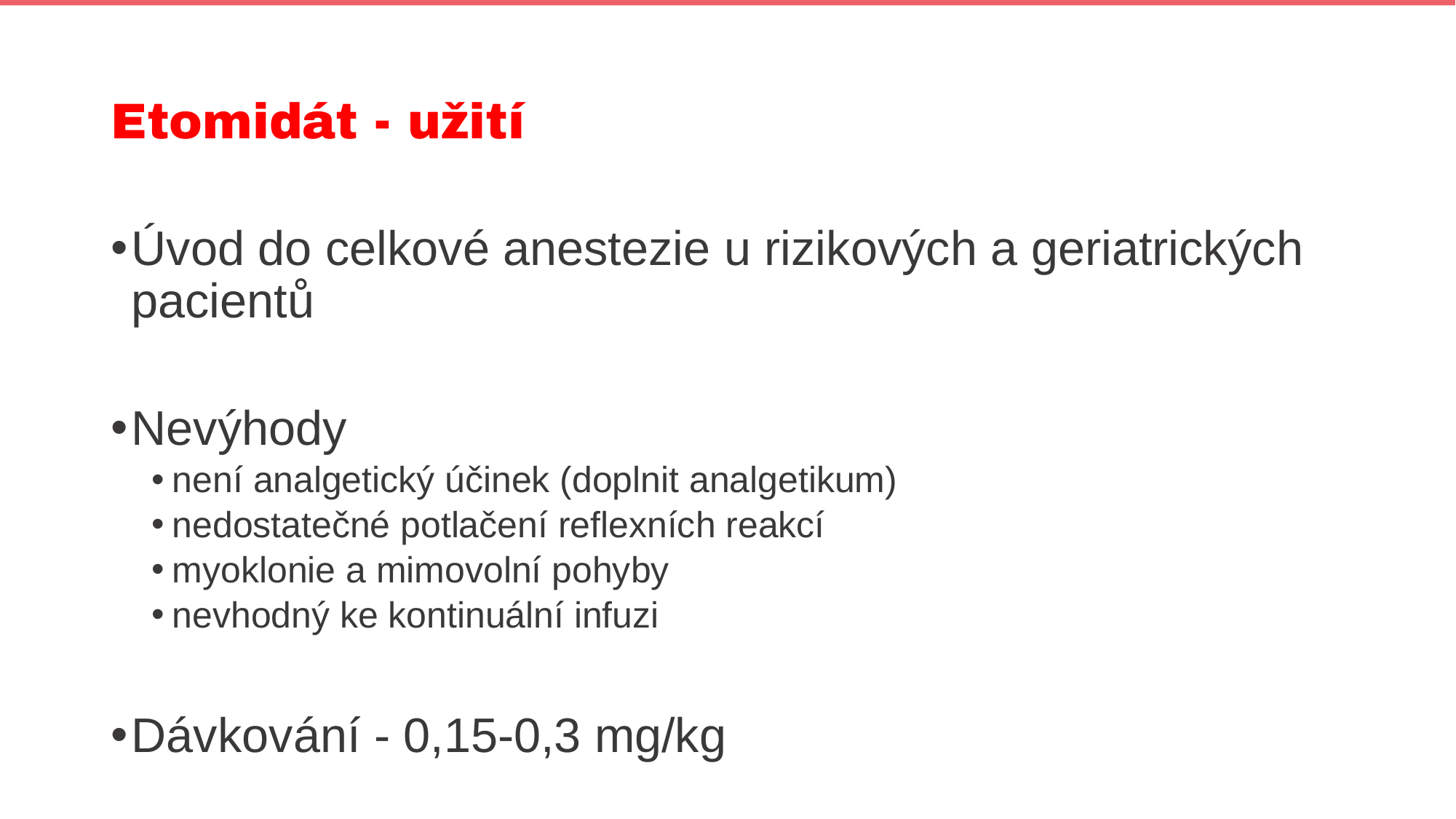

# Etomidát - užití
Úvod do celkové anestezie u rizikových a geriatrických pacientů

Nevýhody
není analgetický účinek (doplnit analgetikum)
nedostatečné potlačení reflexních reakcí
myoklonie a mimovolní pohyby
nevhodný ke kontinuální infuzi

Dávkování - 0,15-0,3 mg/kg